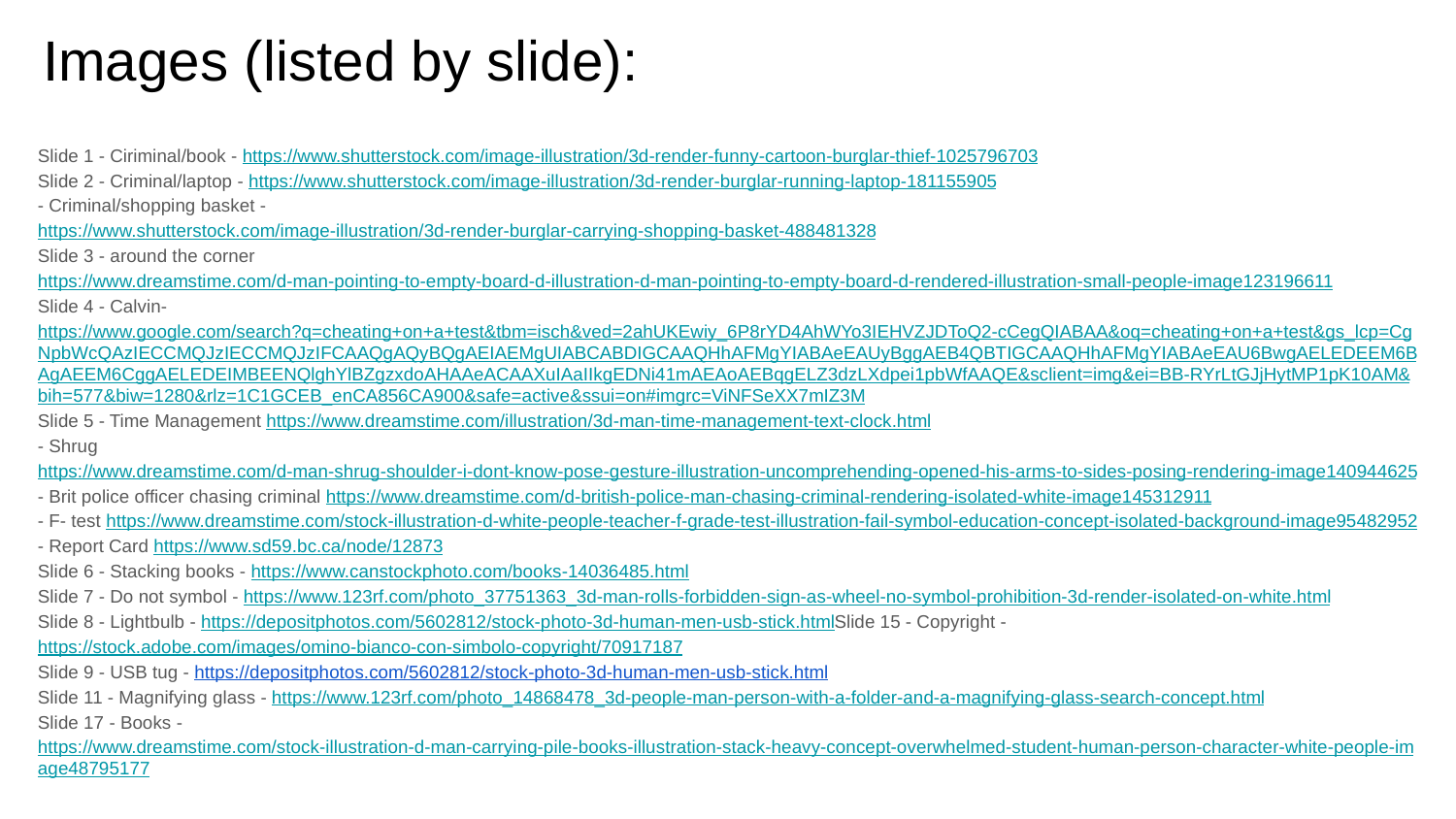

# Images (listed by slide):
Slide 1 - Ciriminal/book - https://www.shutterstock.com/image-illustration/3d-render-funny-cartoon-burglar-thief-1025796703
Slide 2 - Criminal/laptop - https://www.shutterstock.com/image-illustration/3d-render-burglar-running-laptop-181155905
- Criminal/shopping basket -
https://www.shutterstock.com/image-illustration/3d-render-burglar-carrying-shopping-basket-488481328
Slide 3 - around the corner
https://www.dreamstime.com/d-man-pointing-to-empty-board-d-illustration-d-man-pointing-to-empty-board-d-rendered-illustration-small-people-image123196611
Slide 4 - Calvin- https://www.google.com/search?q=cheating+on+a+test&tbm=isch&ved=2ahUKEwiy_6P8rYD4AhWYo3IEHVZJDToQ2-cCegQIABAA&oq=cheating+on+a+test&gs_lcp=CgNpbWcQAzIECCMQJzIECCMQJzIFCAAQgAQyBQgAEIAEMgUIABCABDIGCAAQHhAFMgYIABAeEAUyBggAEB4QBTIGCAAQHhAFMgYIABAeEAU6BwgAELEDEEM6BAgAEEM6CggAELEDEIMBEENQlghYlBZgzxdoAHAAeACAAXuIAaIIkgEDNi41mAEAoAEBqgELZ3dzLXdpei1pbWfAAQE&sclient=img&ei=BB-RYrLtGJjHytMP1pK10AM&bih=577&biw=1280&rlz=1C1GCEB_enCA856CA900&safe=active&ssui=on#imgrc=ViNFSeXX7mIZ3M
Slide 5 - Time Management https://www.dreamstime.com/illustration/3d-man-time-management-text-clock.html
- Shrug https://www.dreamstime.com/d-man-shrug-shoulder-i-dont-know-pose-gesture-illustration-uncomprehending-opened-his-arms-to-sides-posing-rendering-image140944625
- Brit police officer chasing criminal https://www.dreamstime.com/d-british-police-man-chasing-criminal-rendering-isolated-white-image145312911
- F- test https://www.dreamstime.com/stock-illustration-d-white-people-teacher-f-grade-test-illustration-fail-symbol-education-concept-isolated-background-image95482952
- Report Card https://www.sd59.bc.ca/node/12873
Slide 6 - Stacking books - https://www.canstockphoto.com/books-14036485.html
Slide 7 - Do not symbol - https://www.123rf.com/photo_37751363_3d-man-rolls-forbidden-sign-as-wheel-no-symbol-prohibition-3d-render-isolated-on-white.html
Slide 8 - Lightbulb - https://depositphotos.com/5602812/stock-photo-3d-human-men-usb-stick.htmlSlide 15 - Copyright - https://stock.adobe.com/images/omino-bianco-con-simbolo-copyright/70917187
Slide 9 - USB tug - https://depositphotos.com/5602812/stock-photo-3d-human-men-usb-stick.html
Slide 11 - Magnifying glass - https://www.123rf.com/photo_14868478_3d-people-man-person-with-a-folder-and-a-magnifying-glass-search-concept.html
Slide 17 - Books - https://www.dreamstime.com/stock-illustration-d-man-carrying-pile-books-illustration-stack-heavy-concept-overwhelmed-student-human-person-character-white-people-image48795177